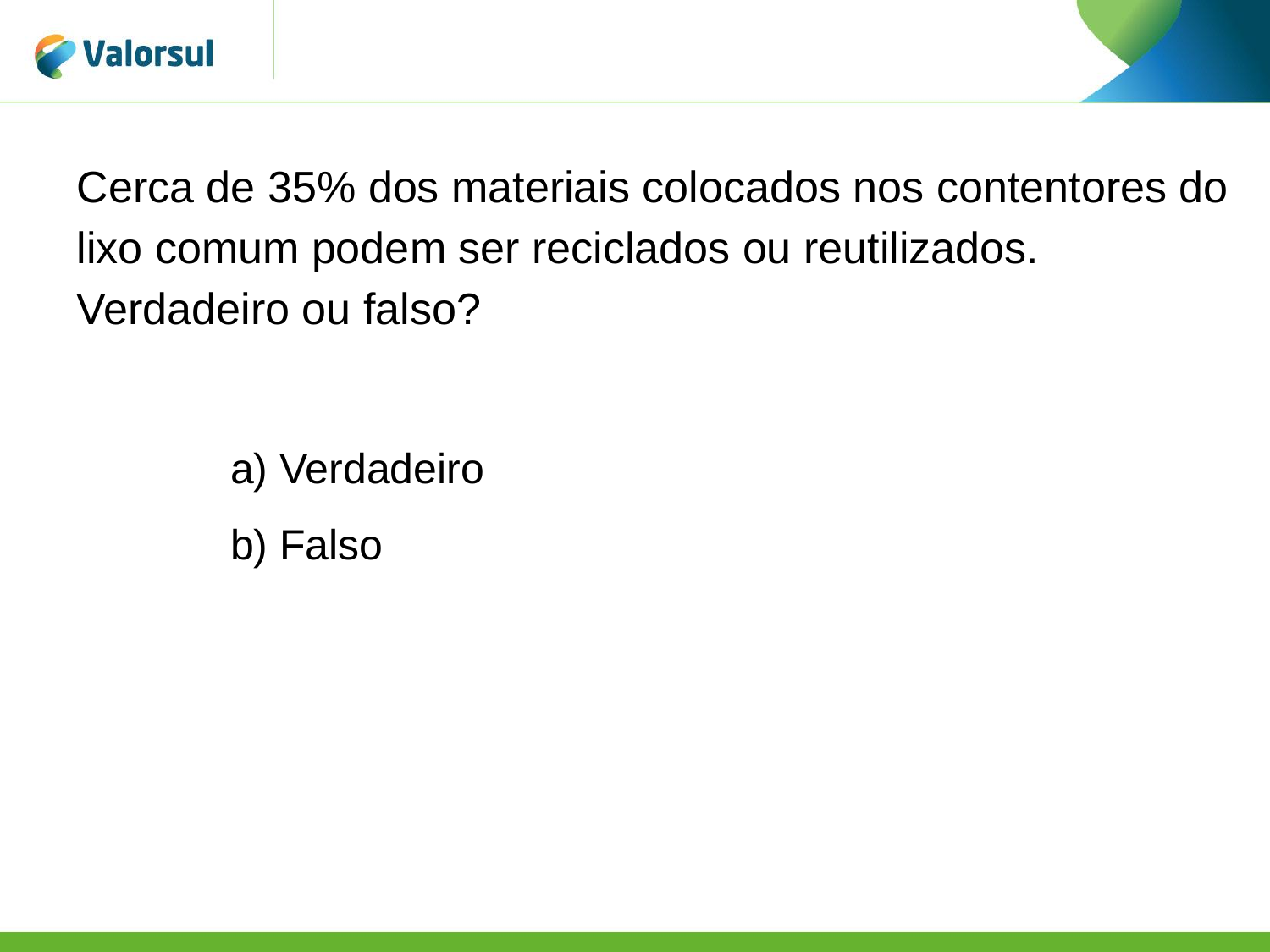

Cerca de 35% dos materiais colocados nos contentores do lixo comum podem ser reciclados ou reutilizados. Verdadeiro ou falso?

a) Verdadeiro
b) Falso